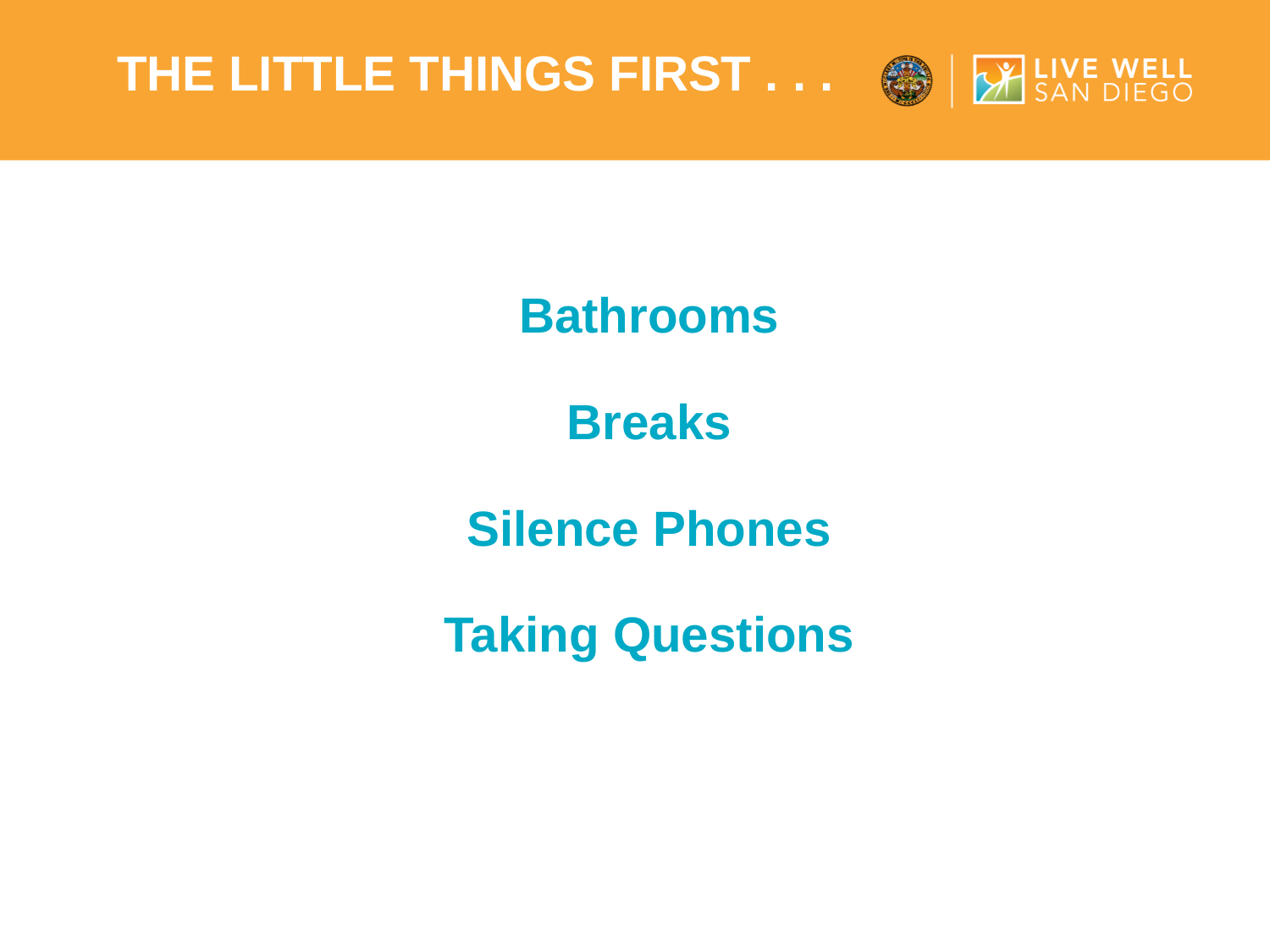

# The little things first . . .
Bathrooms
Breaks
Silence Phones
Taking Questions